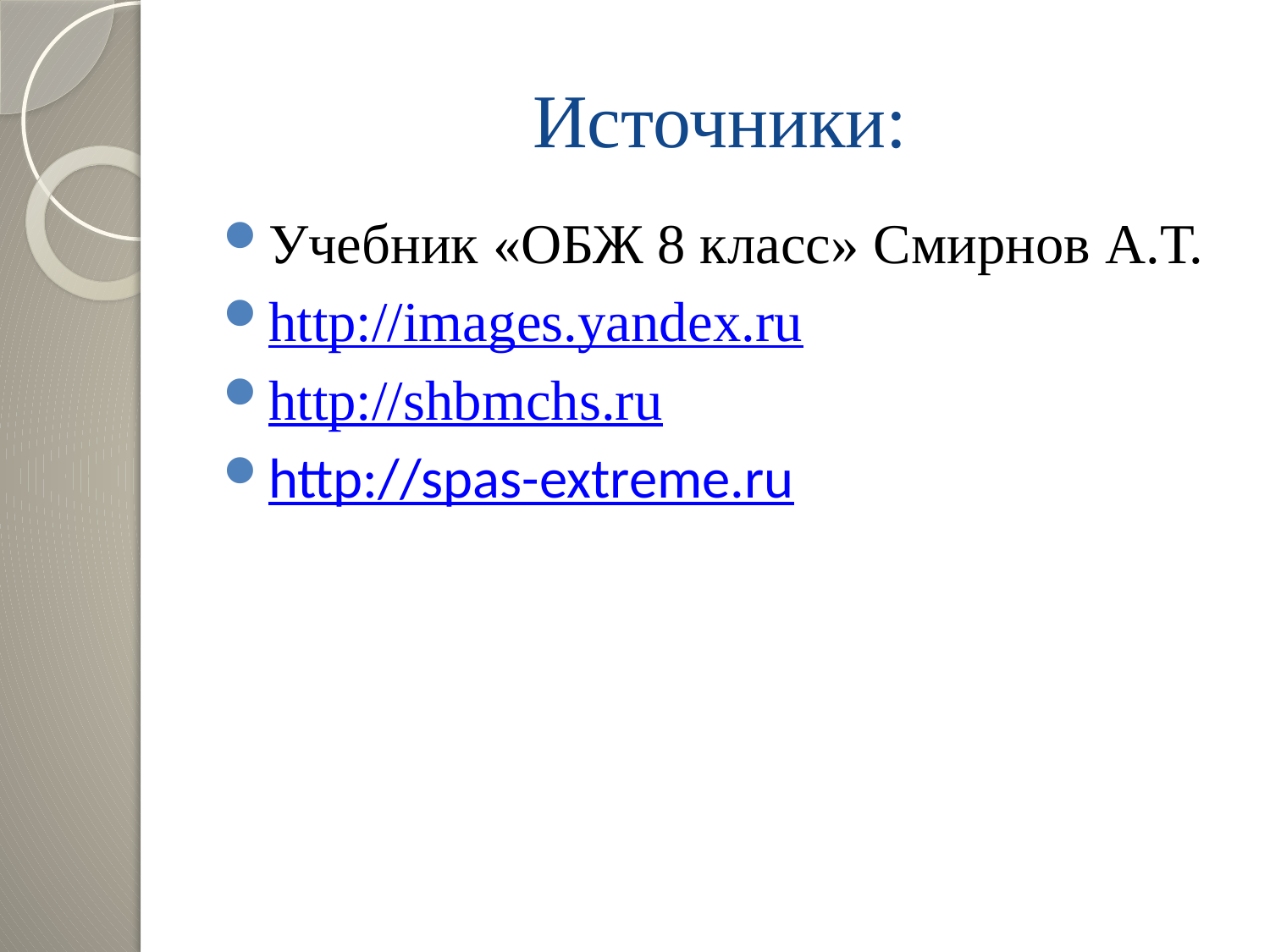

# Источники:
Учебник «ОБЖ 8 класс» Смирнов А.Т.
http://images.yandex.ru
http://shbmchs.ru
http://spas-extreme.ru